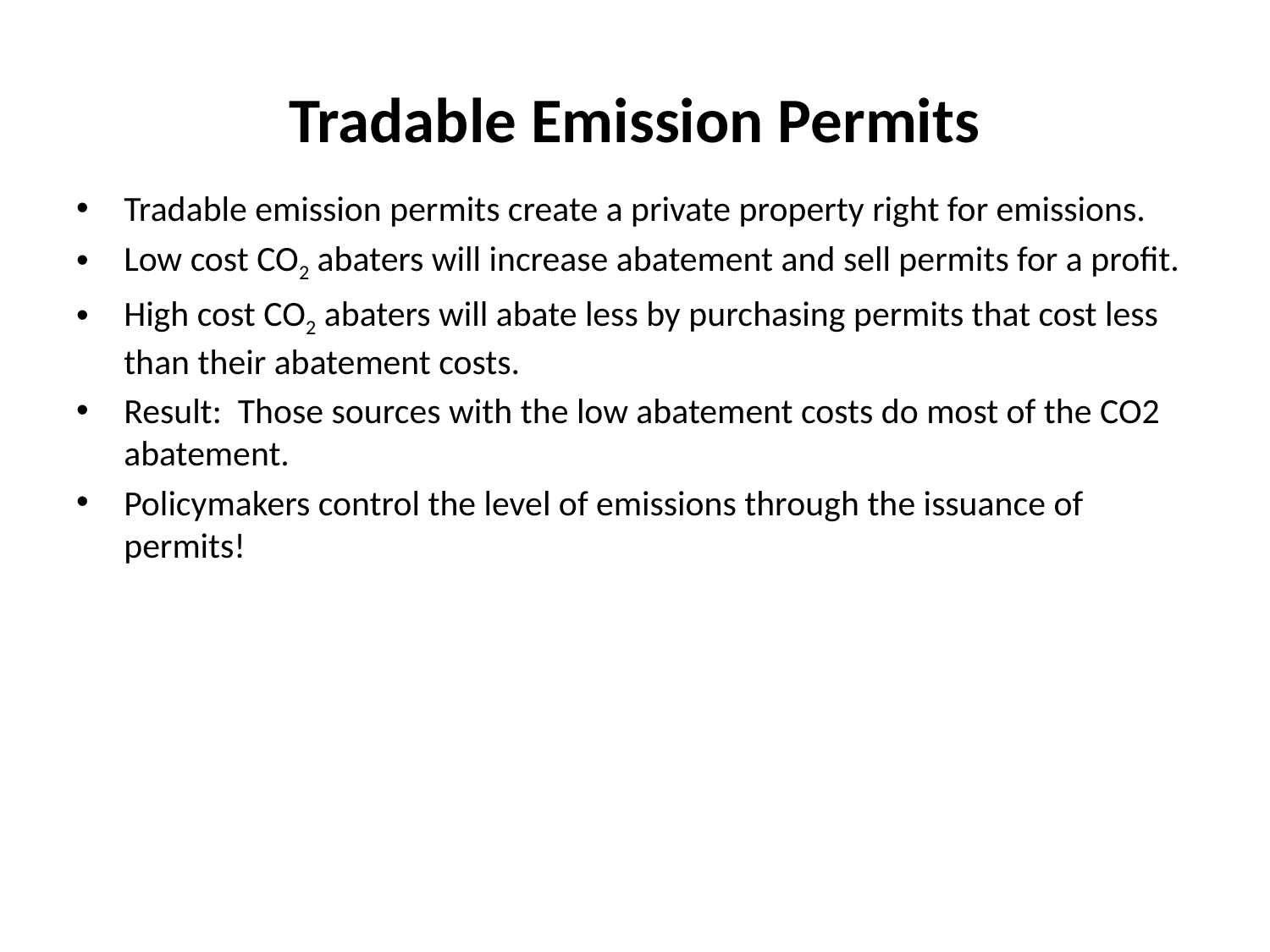

# Tradable Emission Permits
Tradable emission permits create a private property right for emissions.
Low cost CO2 abaters will increase abatement and sell permits for a profit.
High cost CO2 abaters will abate less by purchasing permits that cost less than their abatement costs.
Result:  Those sources with the low abatement costs do most of the CO2 abatement.
Policymakers control the level of emissions through the issuance of permits!